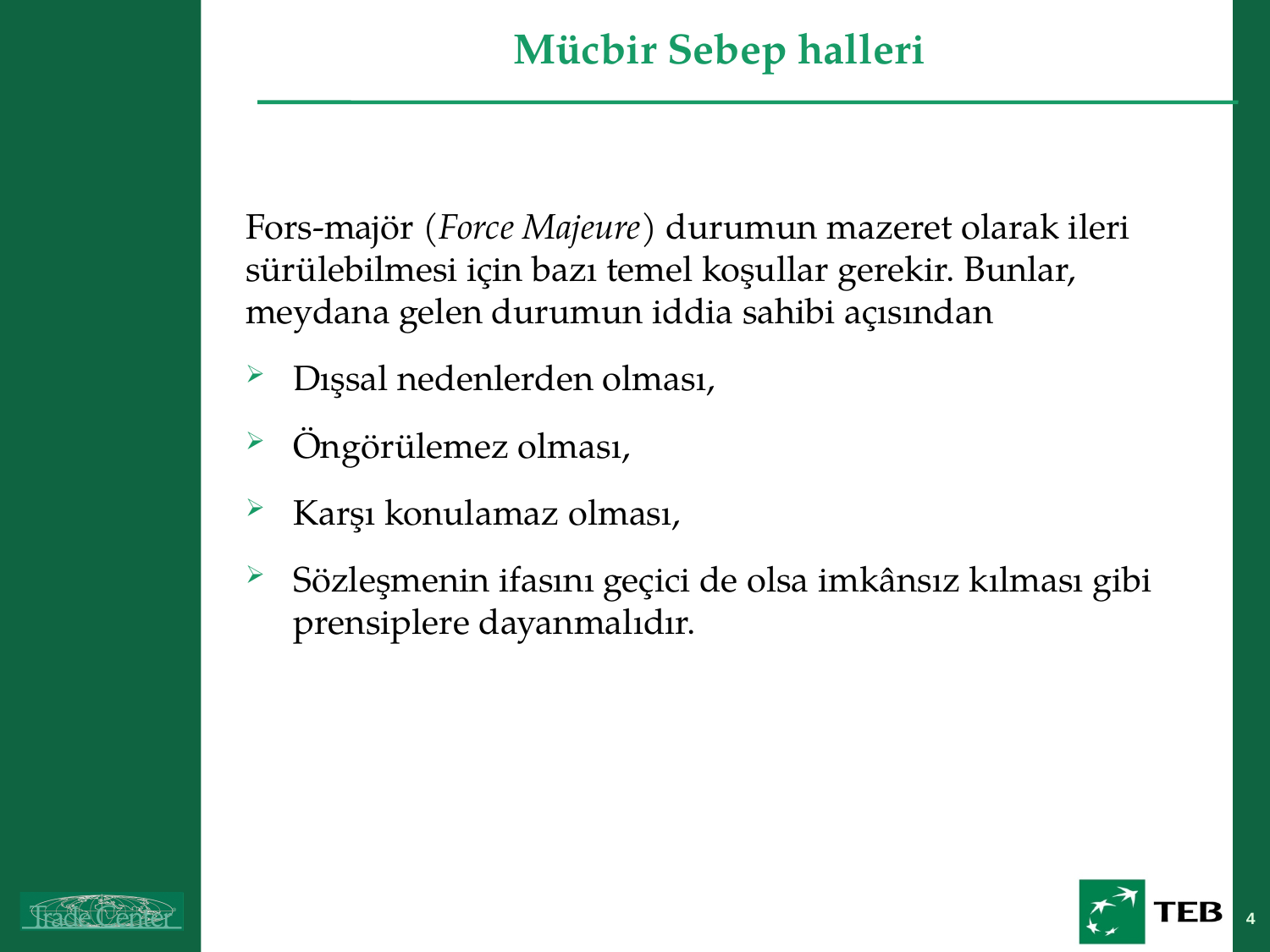

# Mücbir Sebep halleri

Fors-majör (Force Majeure) durumun mazeret olarak ileri sürülebilmesi için bazı temel koşullar gerekir. Bunlar, meydana gelen durumun iddia sahibi açısından
Dışsal nedenlerden olması,
Öngörülemez olması,
Karşı konulamaz olması,
Sözleşmenin ifasını geçici de olsa imkânsız kılması gibi prensiplere dayanmalıdır.